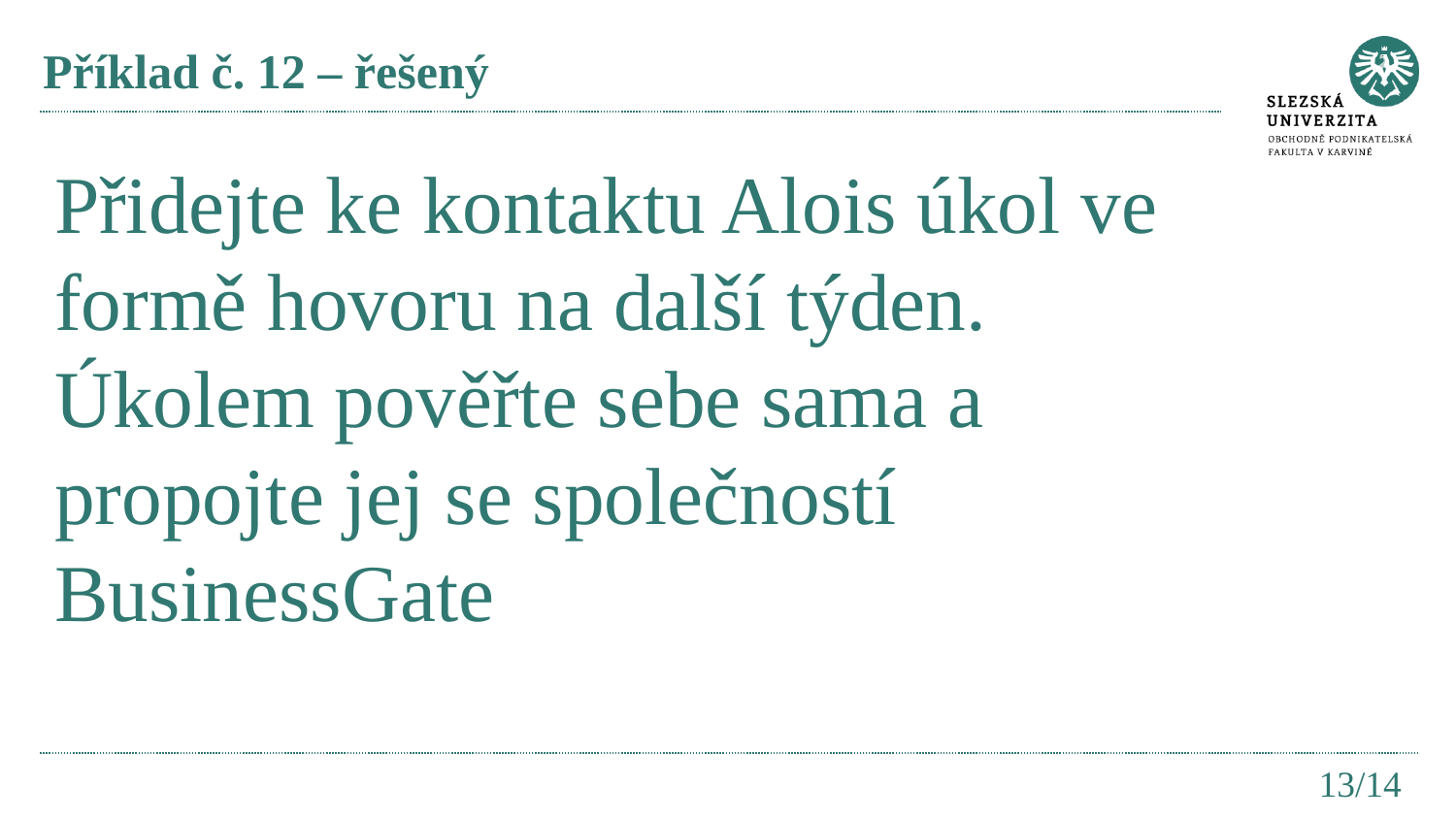

# Příklad č. 12 – řešený
Přidejte ke kontaktu Alois úkol ve formě hovoru na další týden. Úkolem pověřte sebe sama a propojte jej se společností BusinessGate
13/14